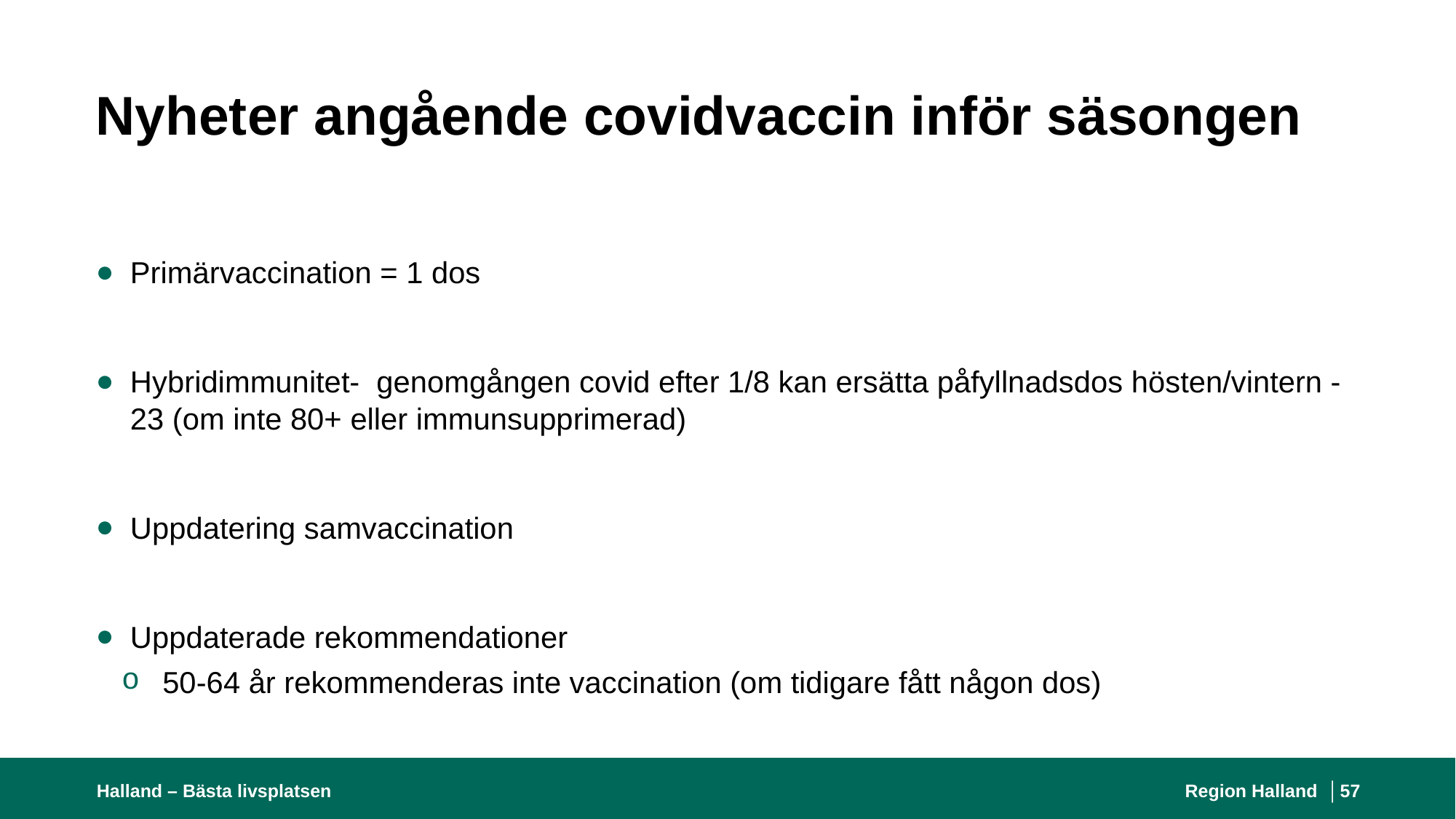

# Nyheter angående covidvaccin inför säsongen

Primärvaccination = 1 dos

Hybridimmunitet-  genomgången covid efter 1/8 kan ersätta påfyllnadsdos hösten/vintern -23 (om inte 80+ eller immunsupprimerad)

Uppdatering samvaccination

Uppdaterade rekommendationer
50-64 år rekommenderas inte vaccination (om tidigare fått någon dos)

Halland – Bästa livsplatsen
Region Halland  │
57